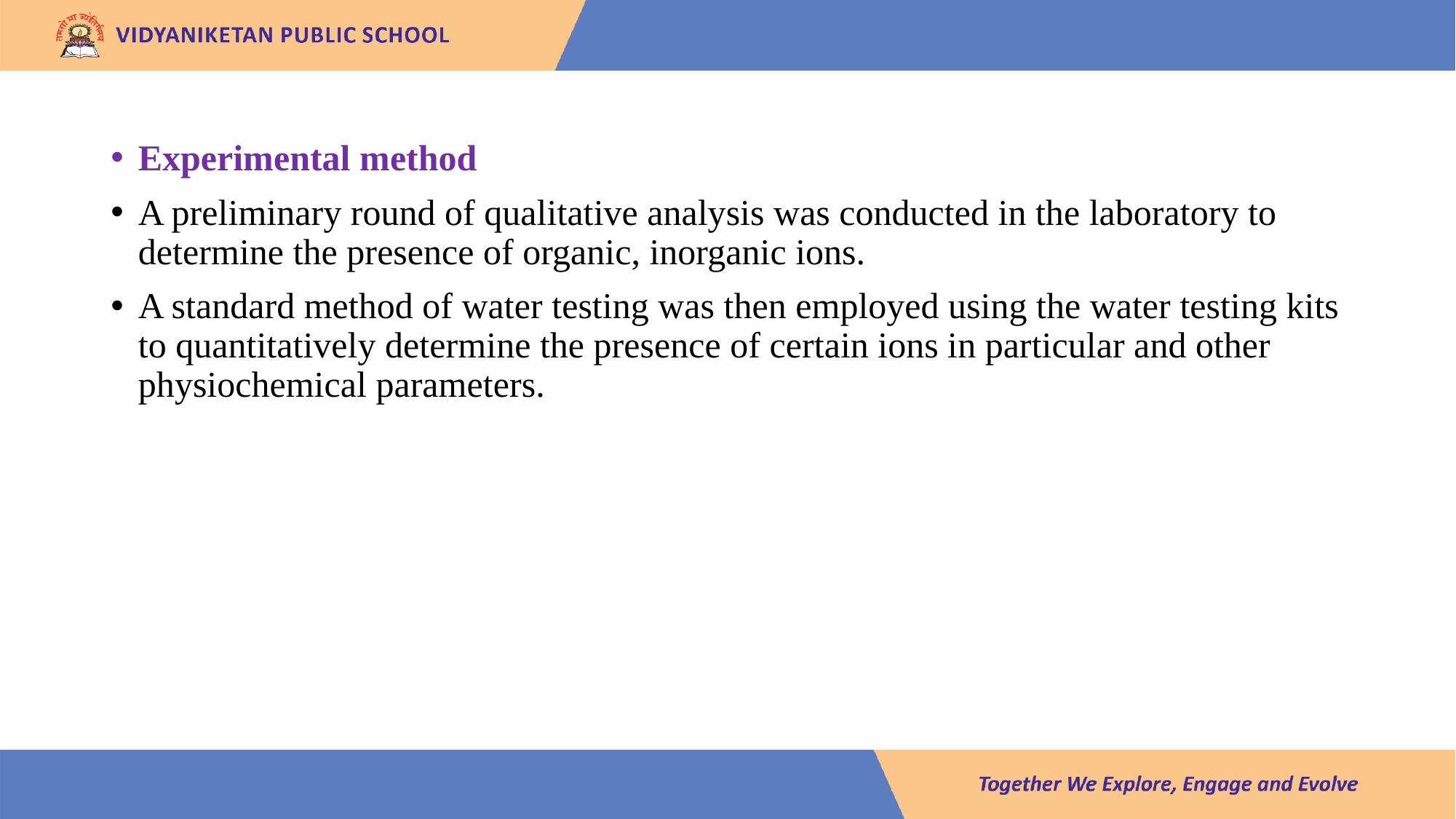

#
Experimental method
A preliminary round of qualitative analysis was conducted in the laboratory to determine the presence of organic, inorganic ions.
A standard method of water testing was then employed using the water testing kits to quantitatively determine the presence of certain ions in particular and other physiochemical parameters.
Lake 2022
9